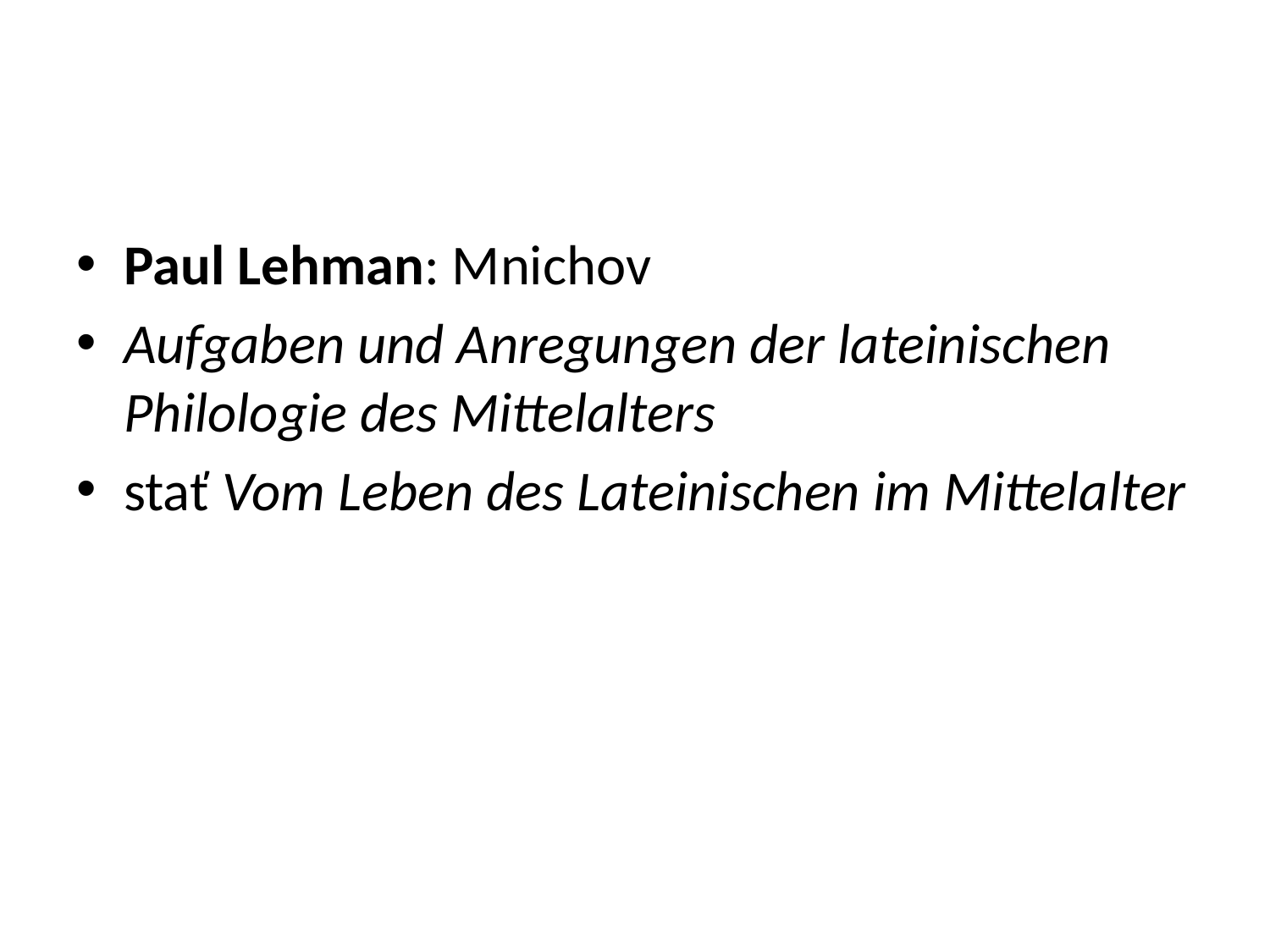

#
Paul Lehman: Mnichov
Aufgaben und Anregungen der lateinischen Philologie des Mittelalters
stať Vom Leben des Lateinischen im Mittelalter